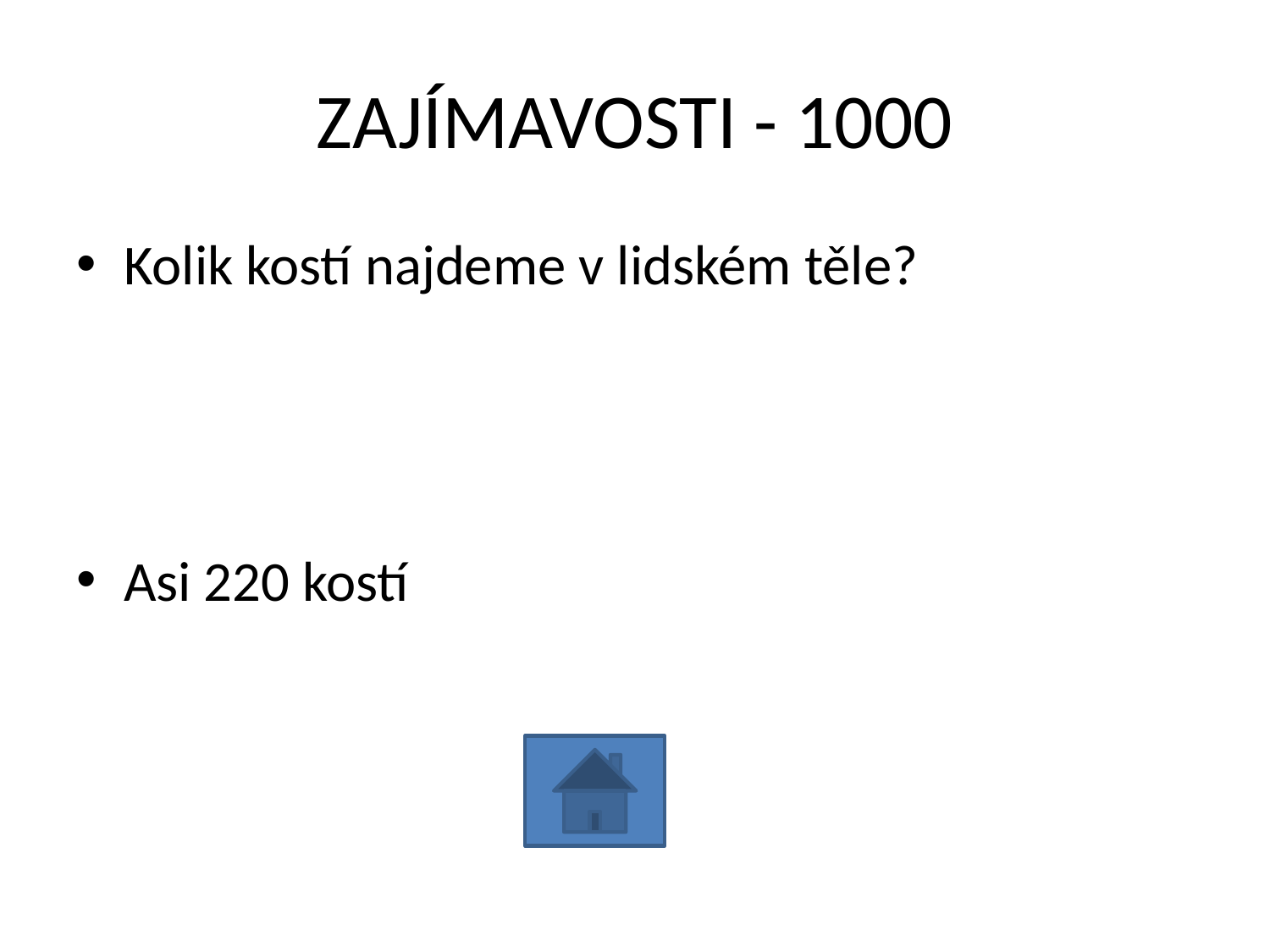

# ZAJÍMAVOSTI - 1000
Kolik kostí najdeme v lidském těle?

Asi 220 kostí